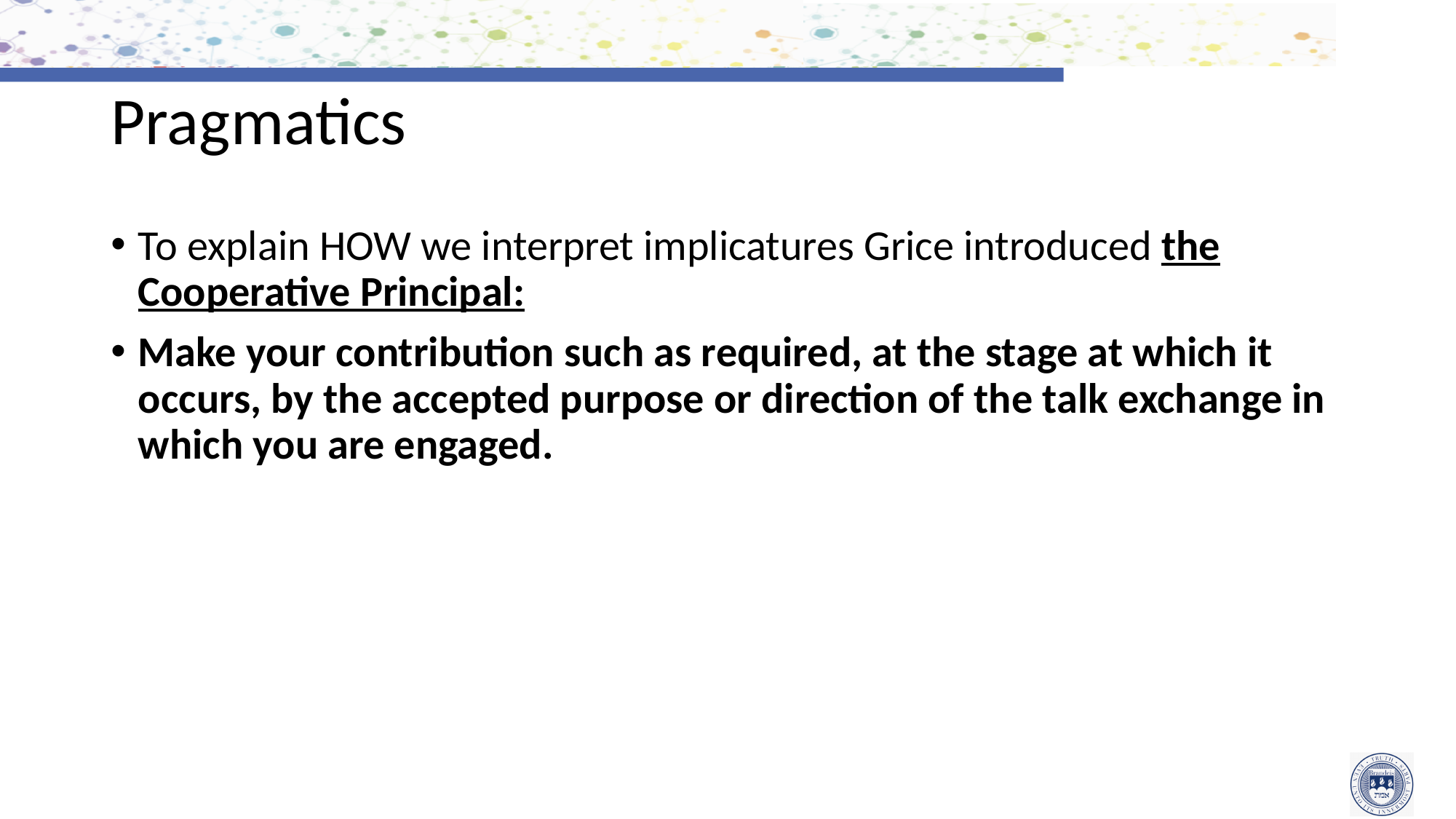

# Pragmatics
To explain HOW we interpret implicatures Grice introduced the Cooperative Principal:
Make your contribution such as required, at the stage at which it occurs, by the accepted purpose or direction of the talk exchange in which you are engaged.